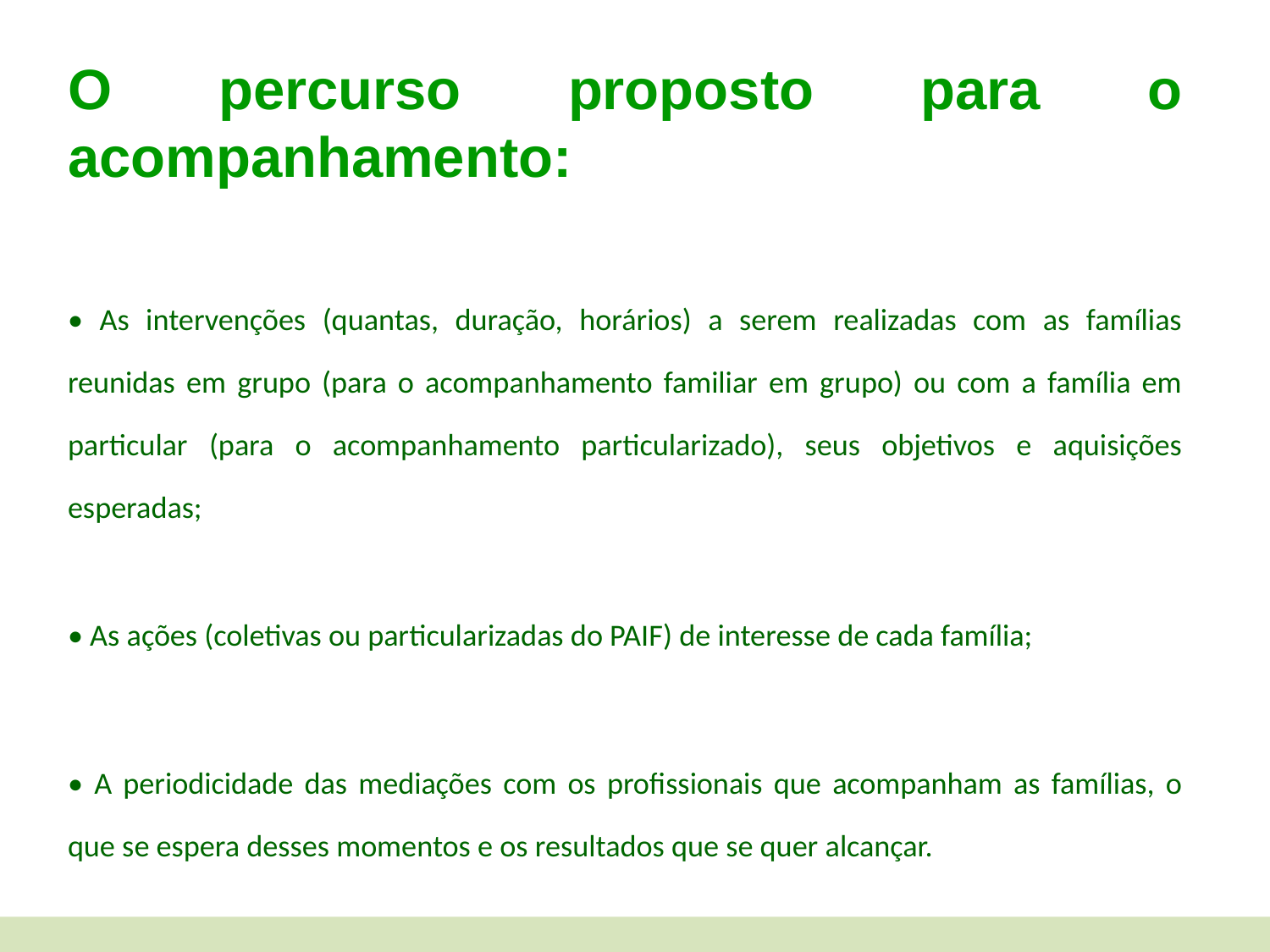

O percurso proposto para o acompanhamento:

• As intervenções (quantas, duração, horários) a serem realizadas com as famílias reunidas em grupo (para o acompanhamento familiar em grupo) ou com a família em particular (para o acompanhamento particularizado), seus objetivos e aquisições esperadas;

• As ações (coletivas ou particularizadas do PAIF) de interesse de cada família;

• A periodicidade das mediações com os profissionais que acompanham as famílias, o que se espera desses momentos e os resultados que se quer alcançar.